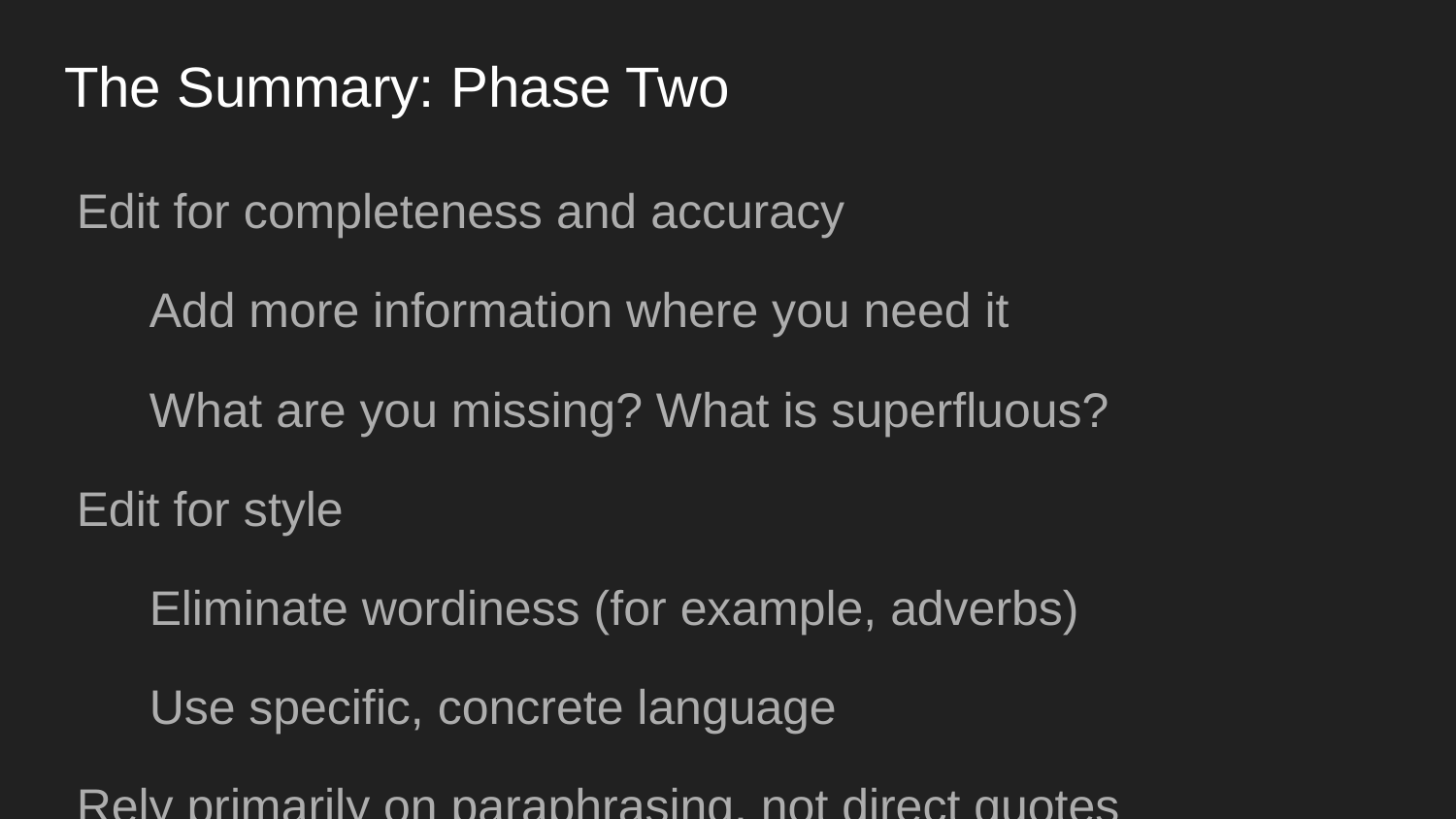

# The Summary: Phase Two
Edit for completeness and accuracy
Add more information where you need it
What are you missing? What is superfluous?
Edit for style
Eliminate wordiness (for example, adverbs)
Use specific, concrete language
Rely primarily on paraphrasing, not direct quotes
Re-read what you have written